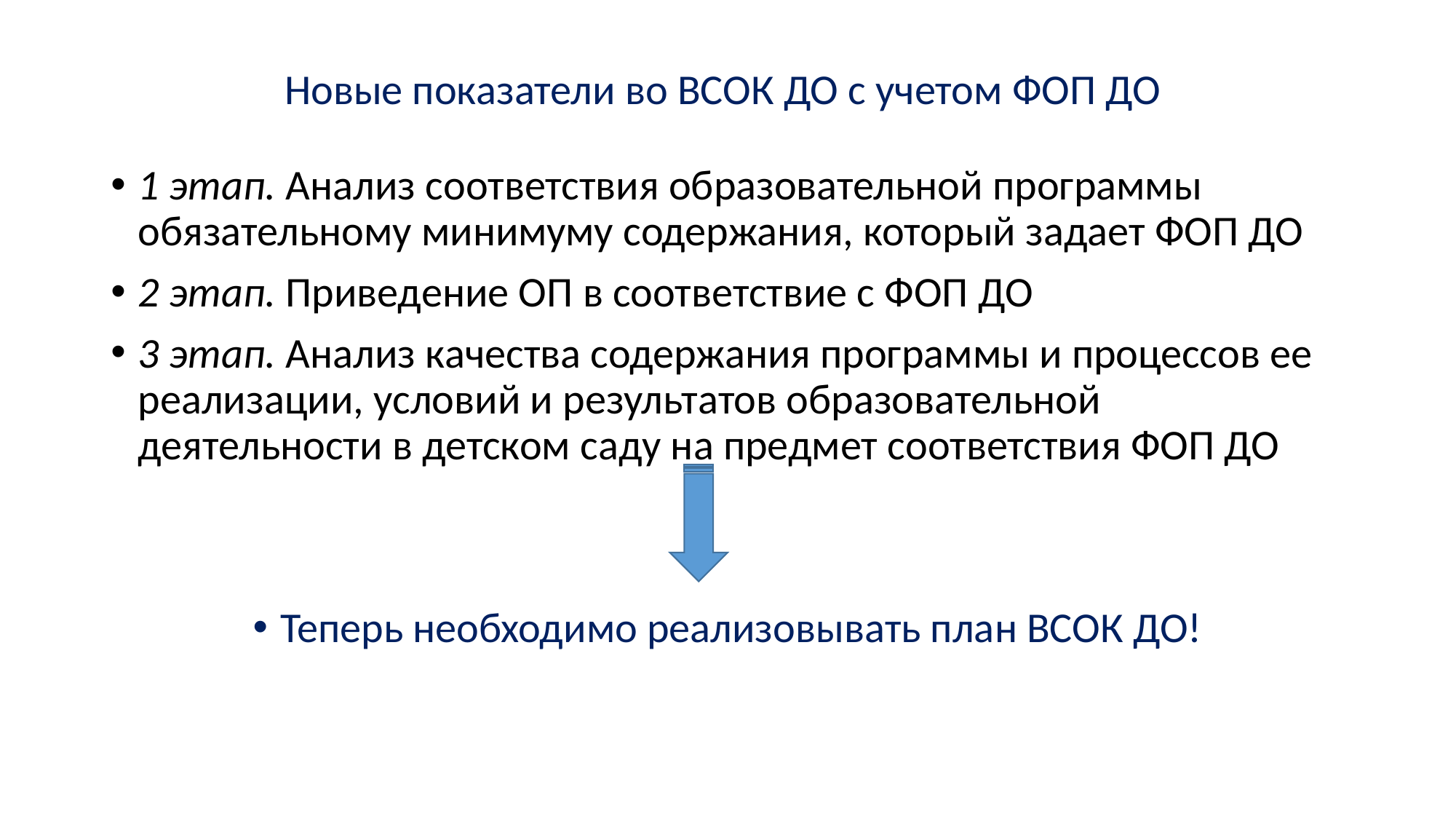

# Новые показатели во ВСОК ДО с учетом ФОП ДО
1 этап. Анализ соответствия образовательной программы обязательному минимуму содержания, который задает ФОП ДО
2 этап. Приведение ОП в соответствие с ФОП ДО
3 этап. Анализ качества содержания программы и процессов ее реализации, условий и результатов образовательной деятельности в детском саду на предмет соответствия ФОП ДО

Теперь необходимо реализовывать план ВСОК ДО!